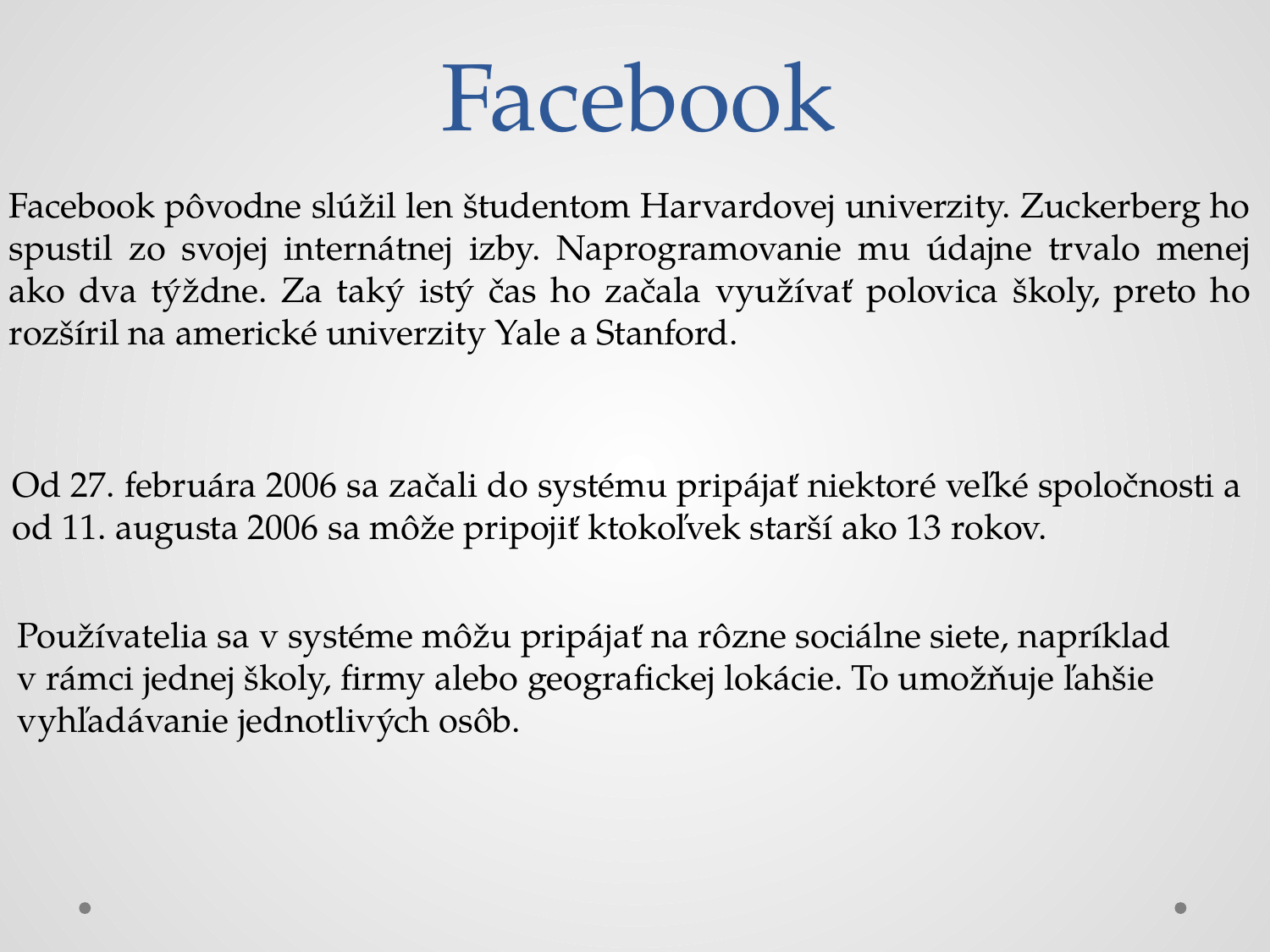

# Facebook
Facebook pôvodne slúžil len študentom Harvardovej univerzity. Zuckerberg ho spustil zo svojej internátnej izby. Naprogramovanie mu údajne trvalo menej ako dva týždne. Za taký istý čas ho začala využívať polovica školy, preto ho rozšíril na americké univerzity Yale a Stanford.
Od 27. februára 2006 sa začali do systému pripájať niektoré veľké spoločnosti a od 11. augusta 2006 sa môže pripojiť ktokoľvek starší ako 13 rokov.
Používatelia sa v systéme môžu pripájať na rôzne sociálne siete, napríklad v rámci jednej školy, firmy alebo geografickej lokácie. To umožňuje ľahšie vyhľadávanie jednotlivých osôb.